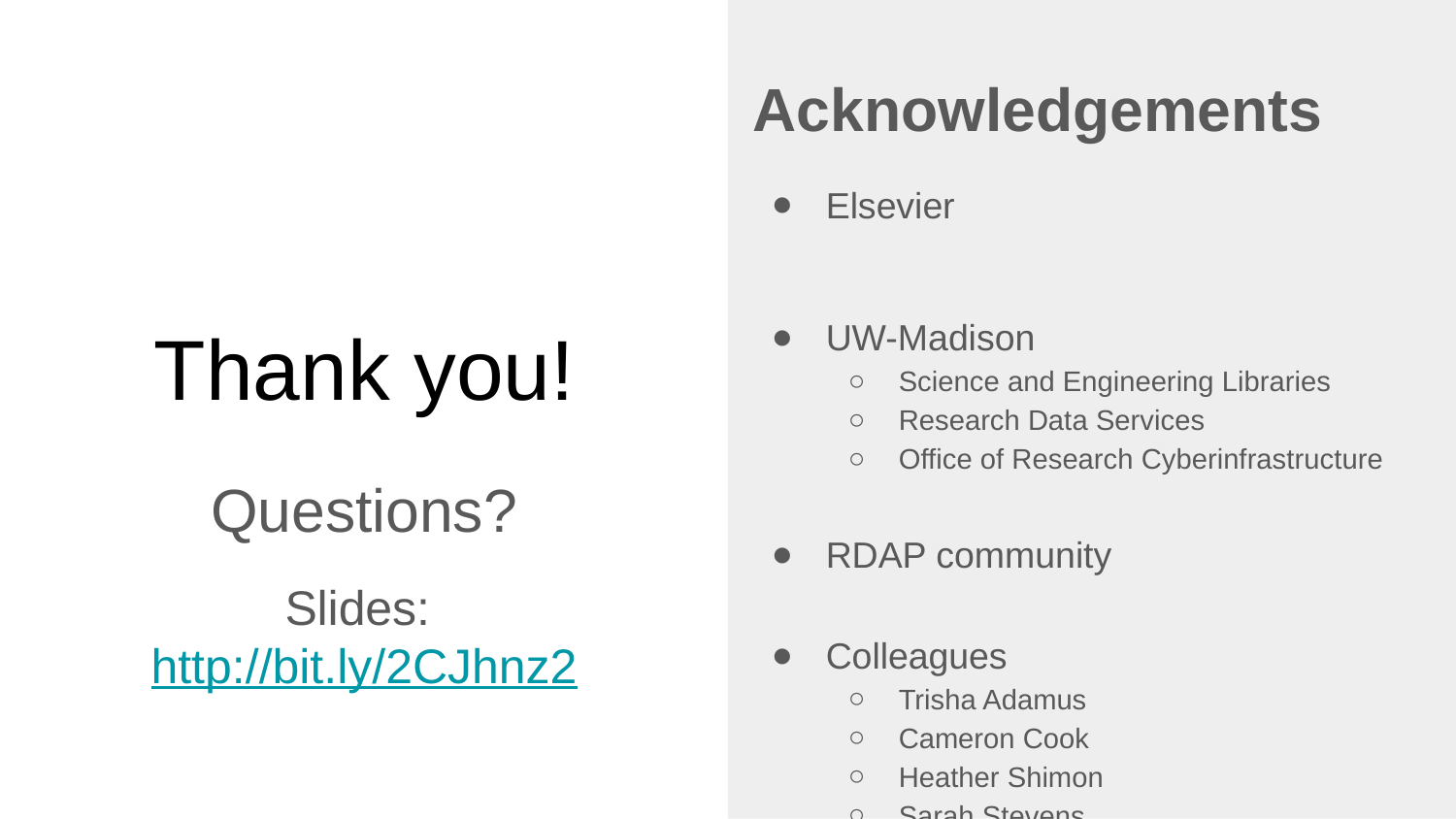

Acknowledgements
Elsevier

UW-Madison
Science and Engineering Libraries
Research Data Services
Office of Research Cyberinfrastructure

RDAP community

Colleagues
Trisha Adamus
Cameron Cook
Heather Shimon
Sarah Stevens
# Thank you!
Questions?
Slides:
http://bit.ly/2CJhnz2